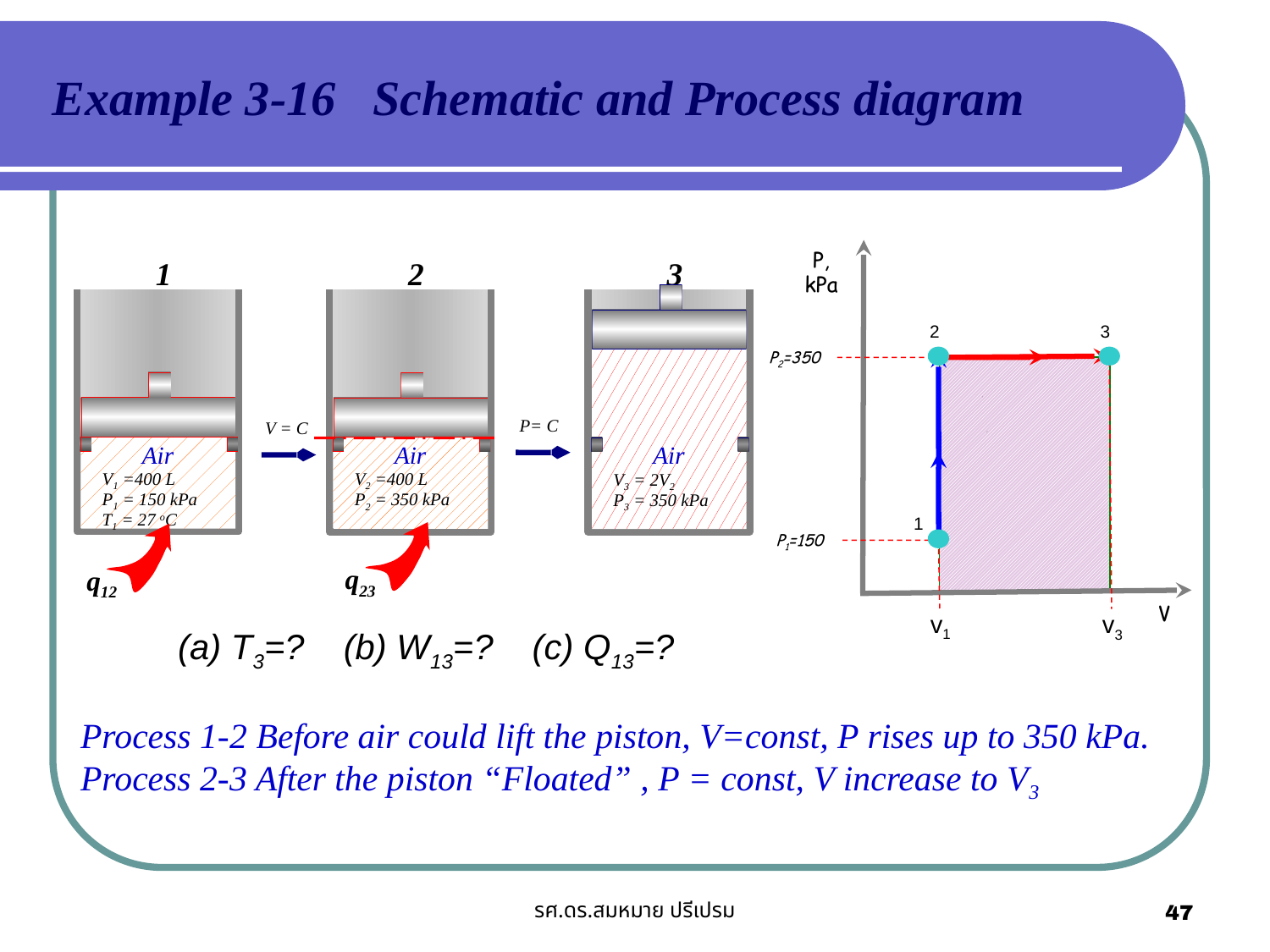

Example 3-16   Schematic and Process diagram
P, kPa

V
1

Air
V1 =400 L
P1 = 150 kPa
T1 = 27 oC
2

Air
V2 =400 L
P2 = 350 kPa

3

Air
V3 = 2V2
P3 = 350 kPa
2
P2=350

3

v3

P= C

V = C

1
P1=150

v1

q23

q12
(a) T3=?    (b) W13=?    (c) Q13=?

Process 1-2 Before air could lift the piston, V=const, P rises up to 350 kPa.
Process 2-3 After the piston “Floated” , P = const, V increase to V3
รศ.ดร.สมหมาย ปรีเปรม
47